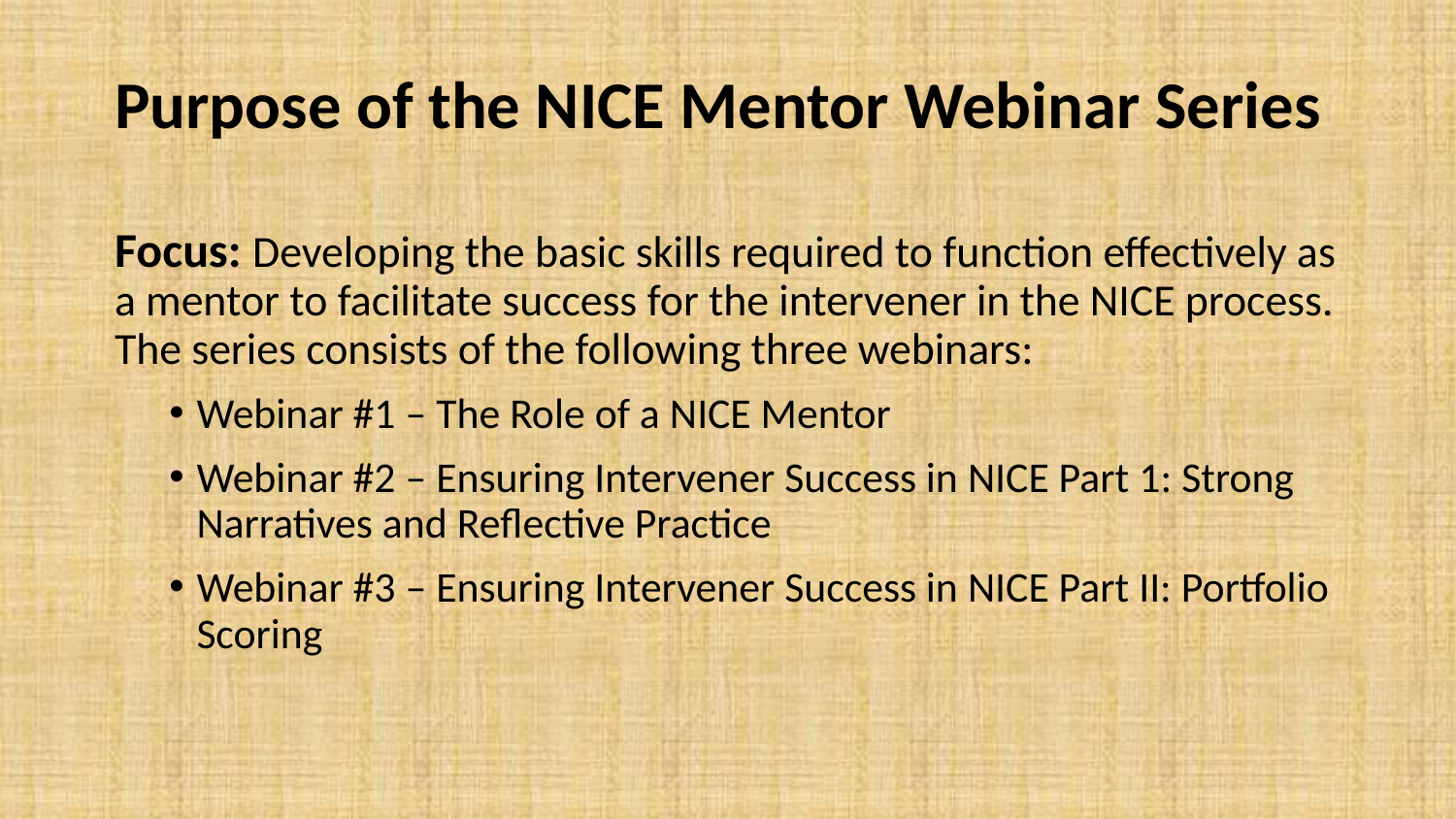

# Purpose of the NICE Mentor Webinar Series
Focus: Developing the basic skills required to function effectively as a mentor to facilitate success for the intervener in the NICE process. The series consists of the following three webinars:
Webinar #1 – The Role of a NICE Mentor
Webinar #2 – Ensuring Intervener Success in NICE Part 1: Strong Narratives and Reflective Practice
Webinar #3 – Ensuring Intervener Success in NICE Part II: Portfolio Scoring